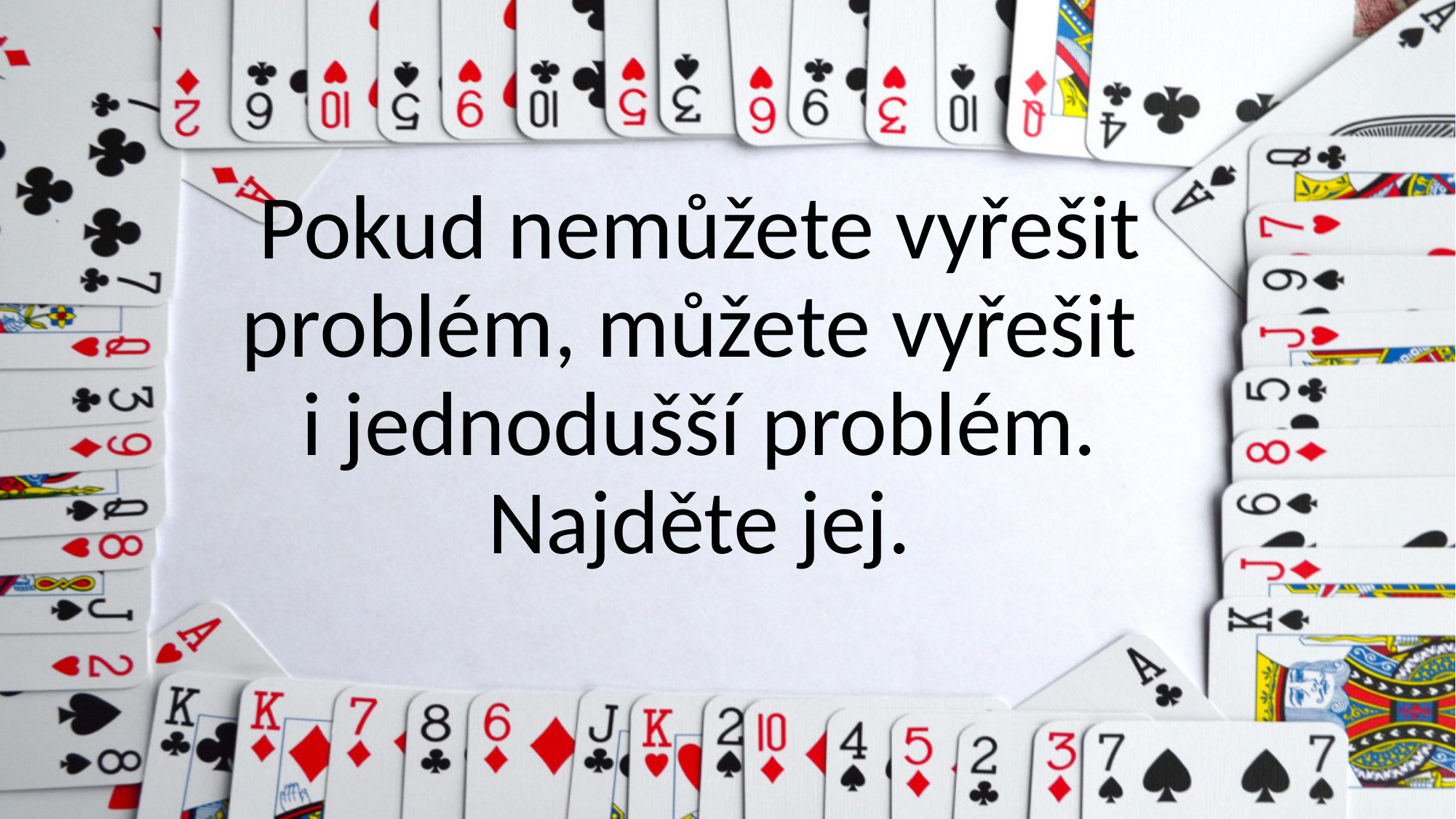

# Pokud nemůžete vyřešit problém, můžete vyřešit i jednodušší problém. Najděte jej.